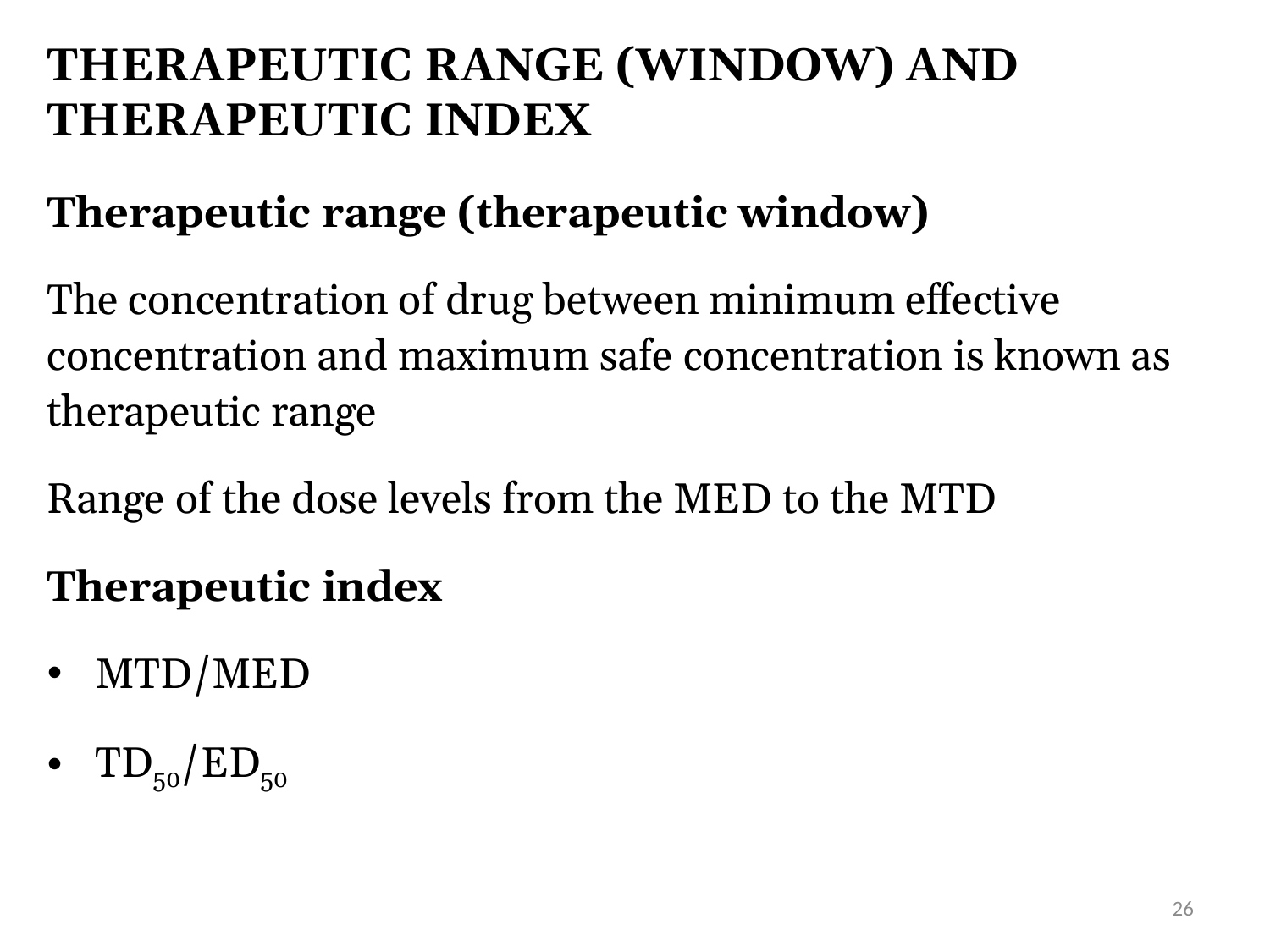

# THERAPEUTIC RANGE (WINDOW) AND THERAPEUTIC INDEX
Therapeutic range (therapeutic window)
The concentration of drug between minimum effective concentration and maximum safe concentration is known as therapeutic range
Range of the dose levels from the MED to the MTD
Therapeutic index
MTD/MED
TD50/ED50
26